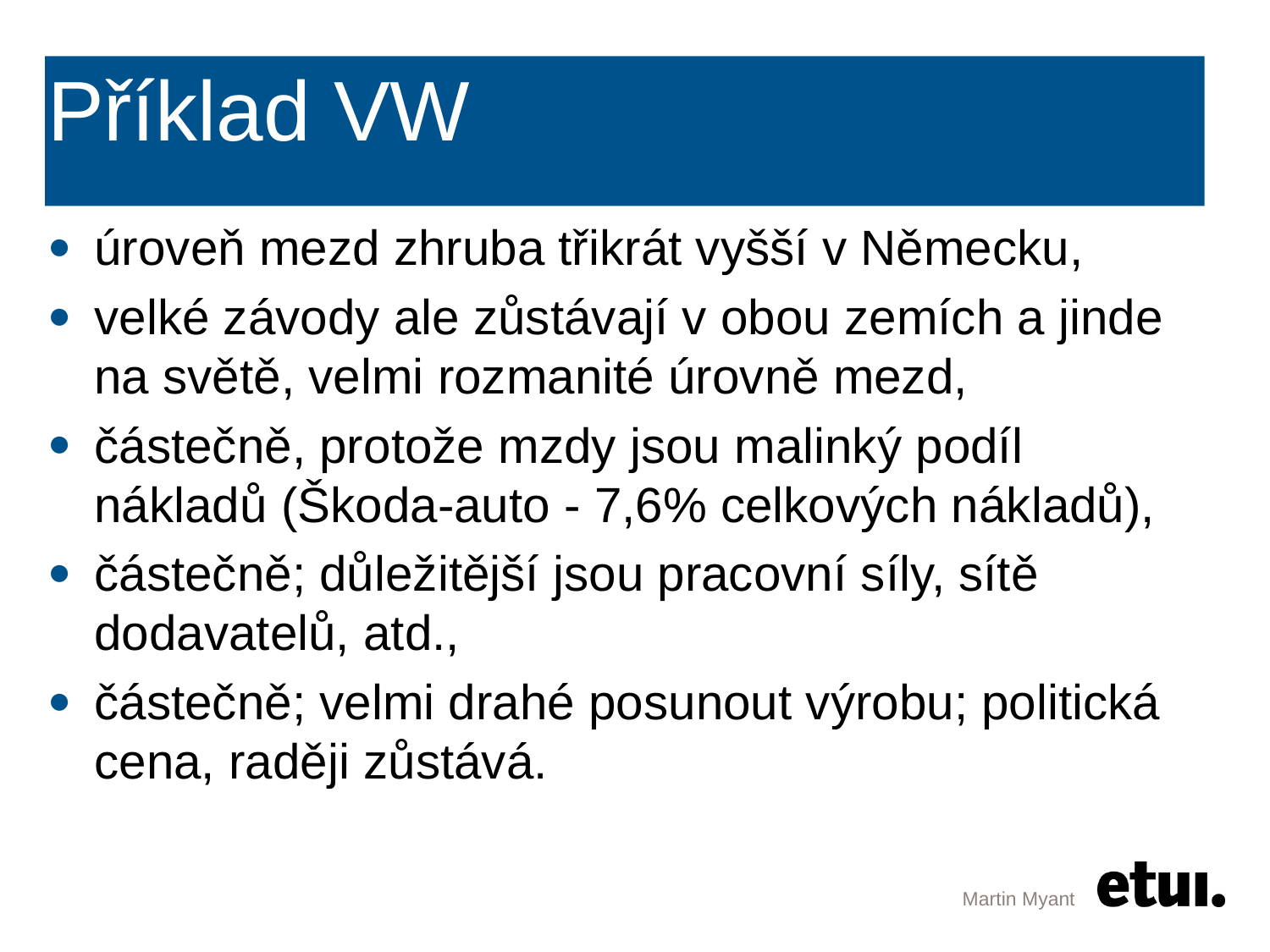

# Příklad VW
úroveň mezd zhruba třikrát vyšší v Německu,
velké závody ale zůstávají v obou zemích a jinde na světě, velmi rozmanité úrovně mezd,
částečně, protože mzdy jsou malinký podíl nákladů (Škoda-auto - 7,6% celkových nákladů),
částečně; důležitější jsou pracovní síly, sítě dodavatelů, atd.,
částečně; velmi drahé posunout výrobu; politická cena, raději zůstává.
Martin Myant